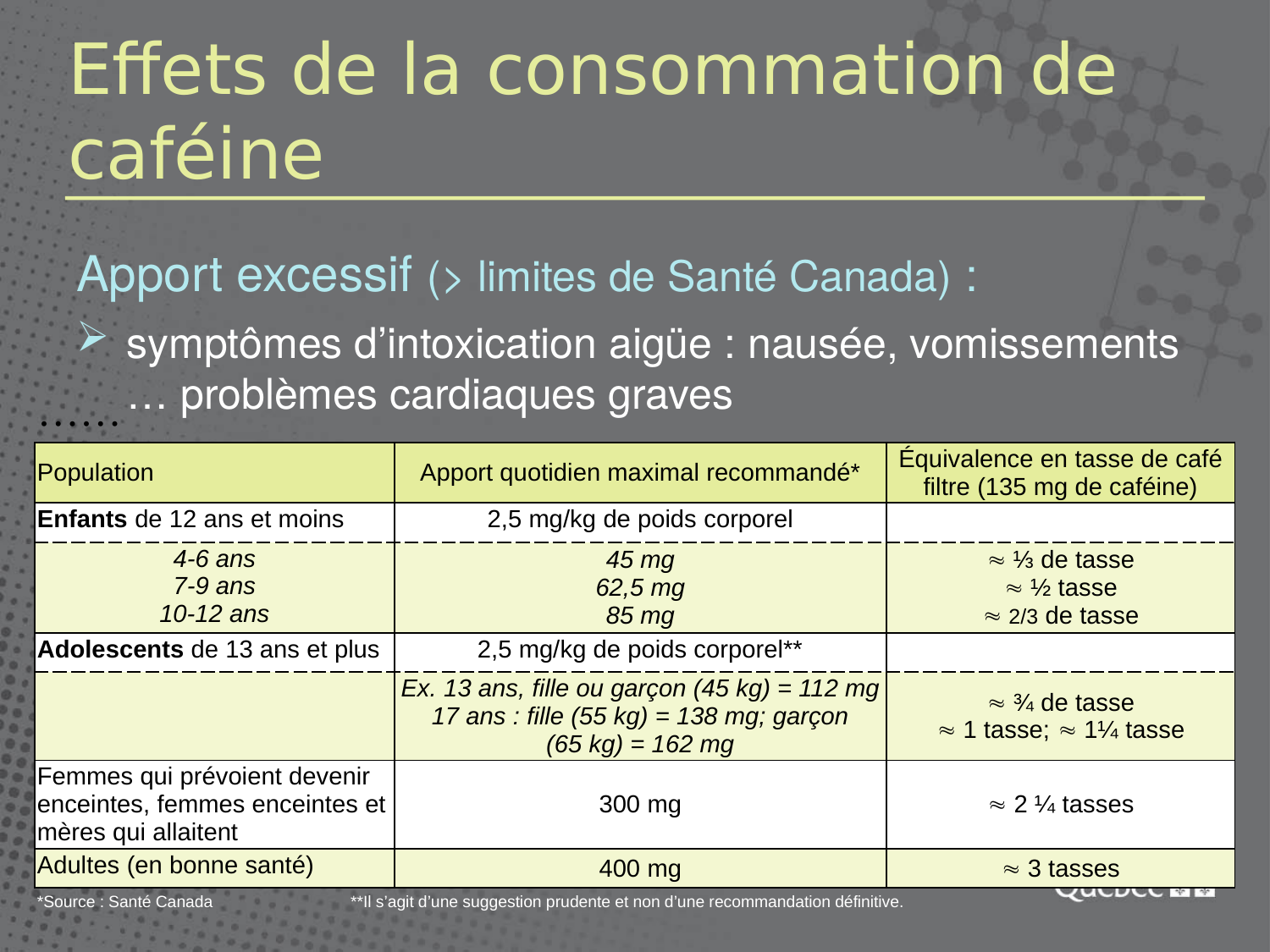

# Effets de la consommation de caféine
Apport excessif (> limites de Santé Canada) :
symptômes d’intoxication aigüe : nausée, vomissements … problèmes cardiaques graves
| …… |  |  |
| --- | --- | --- |
| Population | Apport quotidien maximal recommandé\* | Équivalence en tasse de café filtre (135 mg de caféine) |
| Enfants de 12 ans et moins | 2,5 mg/kg de poids corporel |  |
| 4-6 ans 7-9 ans 10-12 ans | 45 mg 62,5 mg 85 mg | ≈ ⅓ de tasse ≈ ½ tasse ≈ 2/3 de tasse |
| Adolescents de 13 ans et plus | 2,5 mg/kg de poids corporel\*\* |  |
|  | Ex. 13 ans, fille ou garçon (45 kg) = 112 mg 17 ans : fille (55 kg) = 138 mg; garçon (65 kg) = 162 mg | ≈ ¾ de tasse ≈ 1 tasse; ≈ 1¼ tasse |
| Femmes qui prévoient devenir enceintes, femmes enceintes et mères qui allaitent | 300 mg | ≈ 2 ¼ tasses |
| Adultes (en bonne santé) | 400 mg | ≈ 3 tasses |
| \*Source : Santé Canada \*\*Il s’agit d’une suggestion prudente et non d’une recommandation définitive. |  |  |